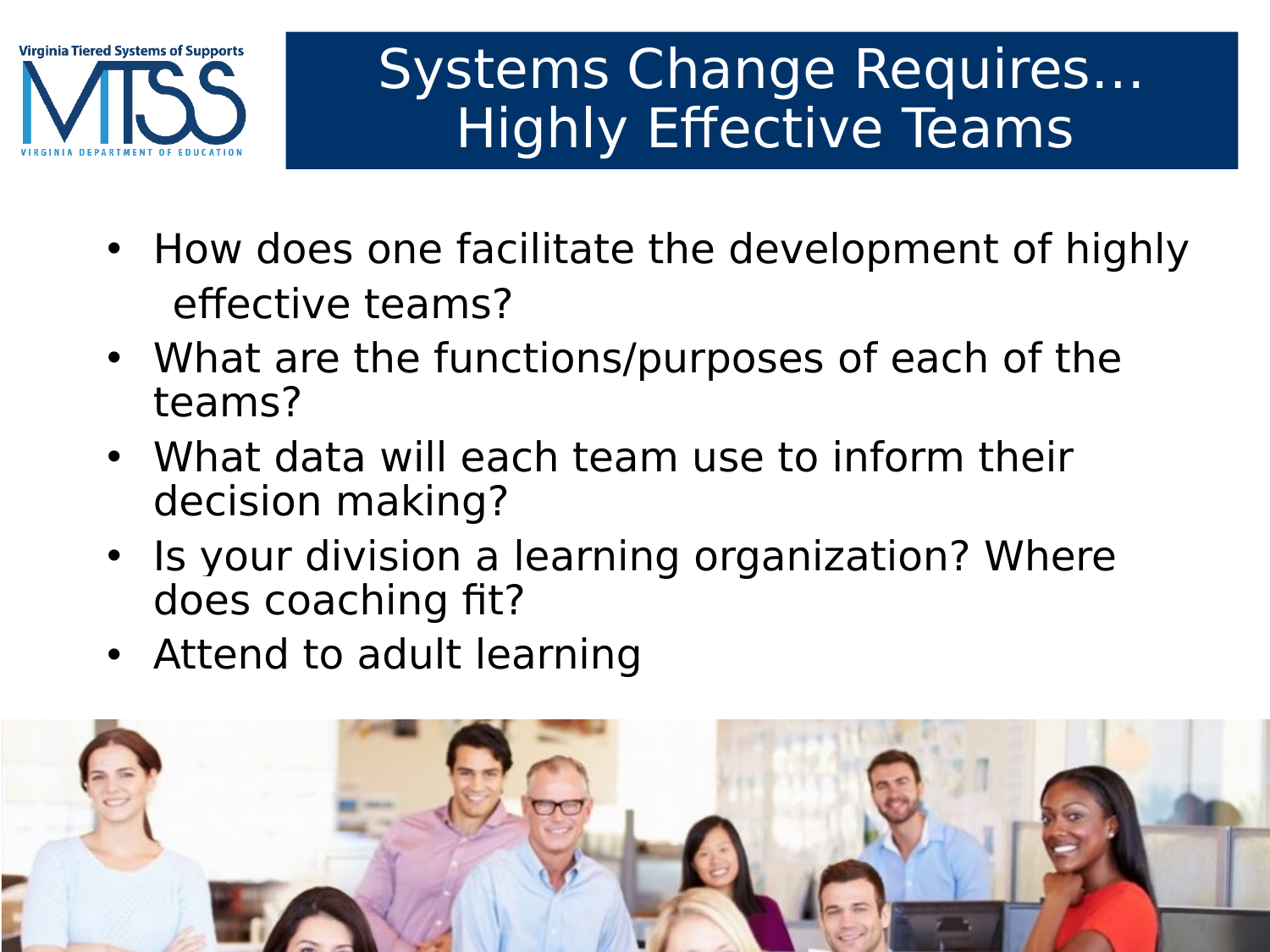

# Systems Change Requires…
Highly Effective Teams
How does one facilitate the development of highly
     effective teams?
What are the functions/purposes of each of the teams?
What data will each team use to inform their decision making?
Is your division a learning organization? Where does coaching fit?
Attend to adult learning